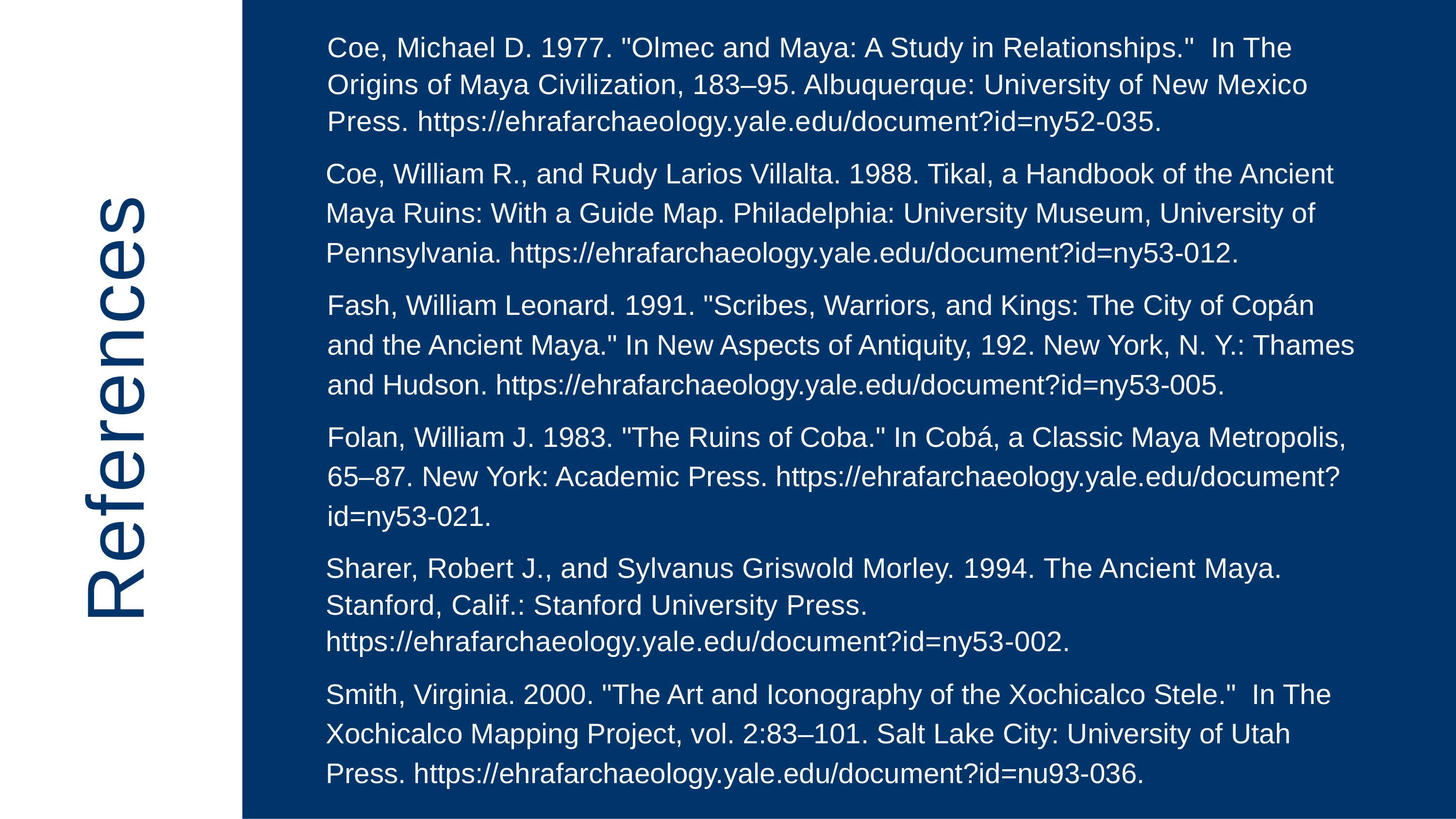

Coe, Michael D. 1977. "Olmec and Maya: A Study in Relationships."  In The Origins of Maya Civilization, 183–95. Albuquerque: University of New Mexico Press. https://ehrafarchaeology.yale.edu/document?id=ny52-035.
Coe, William R., and Rudy Larios Villalta. 1988. Tikal, a Handbook of the Ancient Maya Ruins: With a Guide Map. Philadelphia: University Museum, University of Pennsylvania. https://ehrafarchaeology.yale.edu/document?id=ny53-012.
Fash, William Leonard. 1991. "Scribes, Warriors, and Kings: The City of Copán and the Ancient Maya." In New Aspects of Antiquity, 192. New York, N. Y.: Thames and Hudson. https://ehrafarchaeology.yale.edu/document?id=ny53-005.
References
Folan, William J. 1983. "The Ruins of Coba." In Cobá, a Classic Maya Metropolis, 65–87. New York: Academic Press. https://ehrafarchaeology.yale.edu/document?id=ny53-021.
Sharer, Robert J., and Sylvanus Griswold Morley. 1994. The Ancient Maya. Stanford, Calif.: Stanford University Press. https://ehrafarchaeology.yale.edu/document?id=ny53-002.
Smith, Virginia. 2000. "The Art and Iconography of the Xochicalco Stele."  In The Xochicalco Mapping Project, vol. 2:83–101. Salt Lake City: University of Utah Press. https://ehrafarchaeology.yale.edu/document?id=nu93-036.